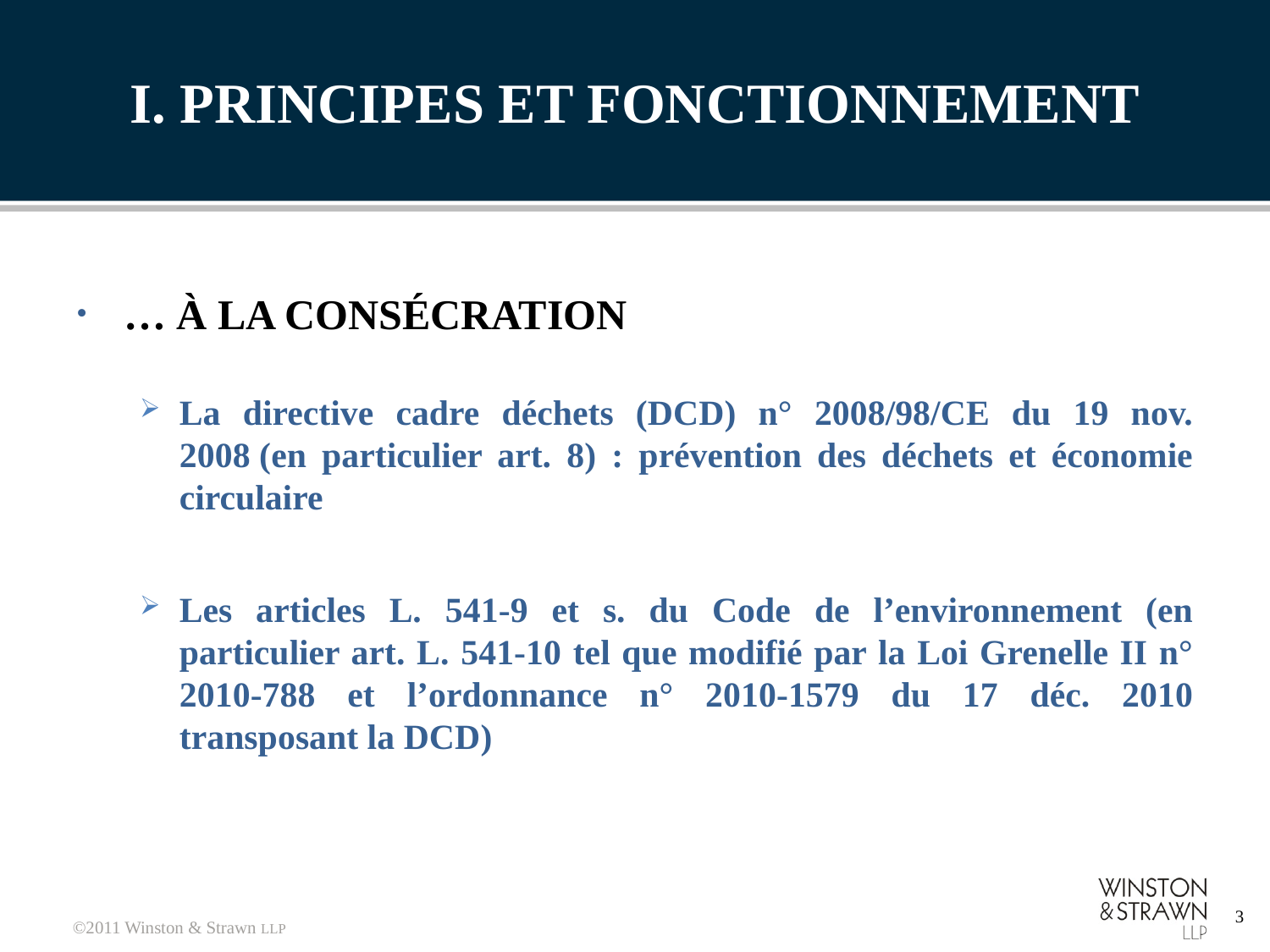

# I. Principes et fonctionnement

… à la consécration

La directive cadre déchets (DCD) n° 2008/98/CE du 19 nov. 2008 (en particulier art. 8) : prévention des déchets et économie circulaire

Les articles L. 541-9 et s. du Code de l’environnement (en particulier art. L. 541-10 tel que modifié par la Loi Grenelle II n° 2010-788 et l’ordonnance n° 2010-1579 du 17 déc. 2010 transposant la DCD)